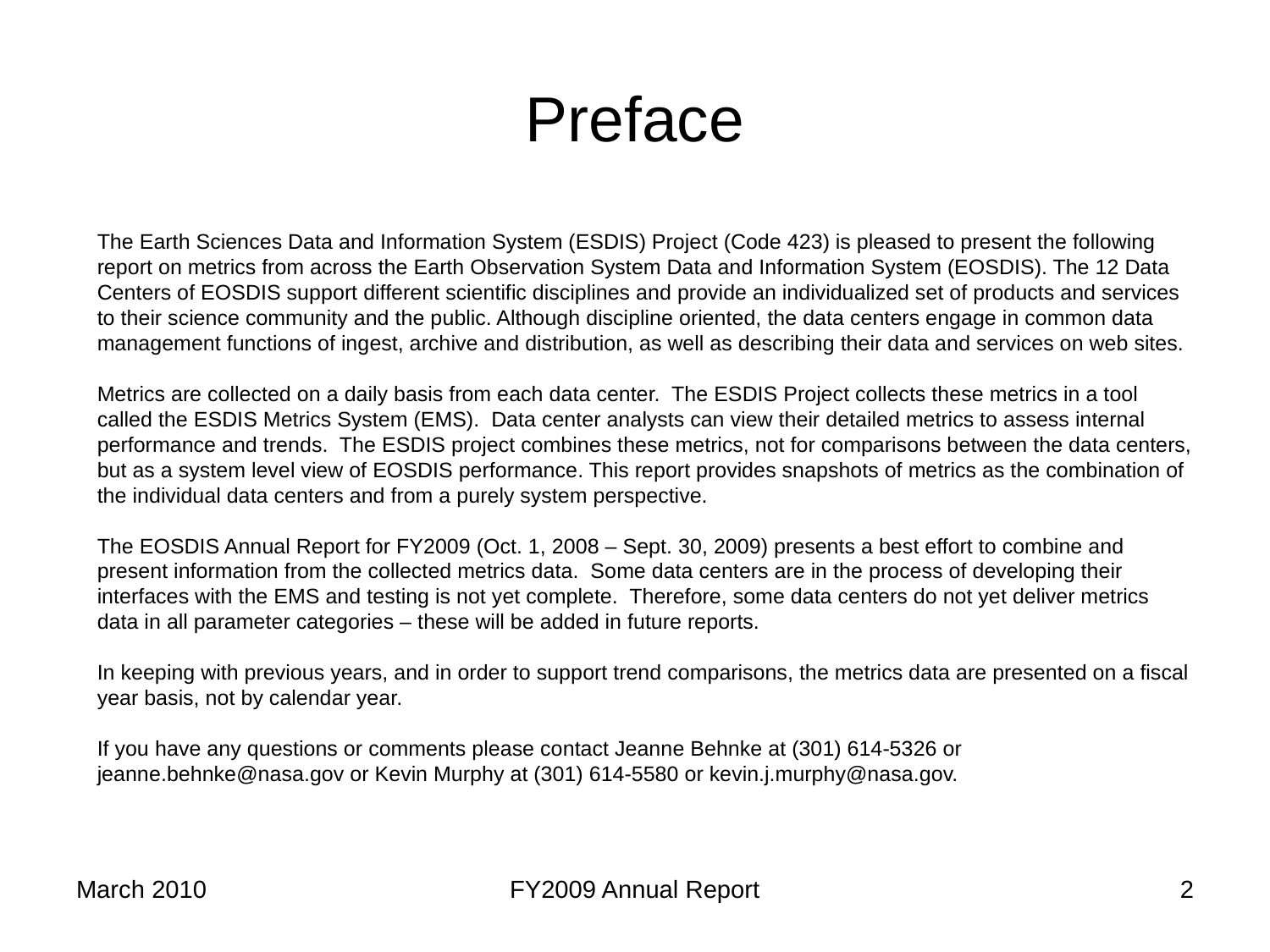

# Preface
The Earth Sciences Data and Information System (ESDIS) Project (Code 423) is pleased to present the following report on metrics from across the Earth Observation System Data and Information System (EOSDIS). The 12 Data Centers of EOSDIS support different scientific disciplines and provide an individualized set of products and services to their science community and the public. Although discipline oriented, the data centers engage in common data management functions of ingest, archive and distribution, as well as describing their data and services on web sites.

Metrics are collected on a daily basis from each data center.  The ESDIS Project collects these metrics in a tool called the ESDIS Metrics System (EMS).  Data center analysts can view their detailed metrics to assess internal performance and trends.  The ESDIS project combines these metrics, not for comparisons between the data centers, but as a system level view of EOSDIS performance. This report provides snapshots of metrics as the combination of the individual data centers and from a purely system perspective.

The EOSDIS Annual Report for FY2009 (Oct. 1, 2008 – Sept. 30, 2009) presents a best effort to combine and present information from the collected metrics data.  Some data centers are in the process of developing their interfaces with the EMS and testing is not yet complete.  Therefore, some data centers do not yet deliver metrics data in all parameter categories – these will be added in future reports.

In keeping with previous years, and in order to support trend comparisons, the metrics data are presented on a fiscal year basis, not by calendar year.

If you have any questions or comments please contact Jeanne Behnke at (301) 614-5326 or jeanne.behnke@nasa.gov or Kevin Murphy at (301) 614-5580 or kevin.j.murphy@nasa.gov.
March 2010
FY2009 Annual Report
2